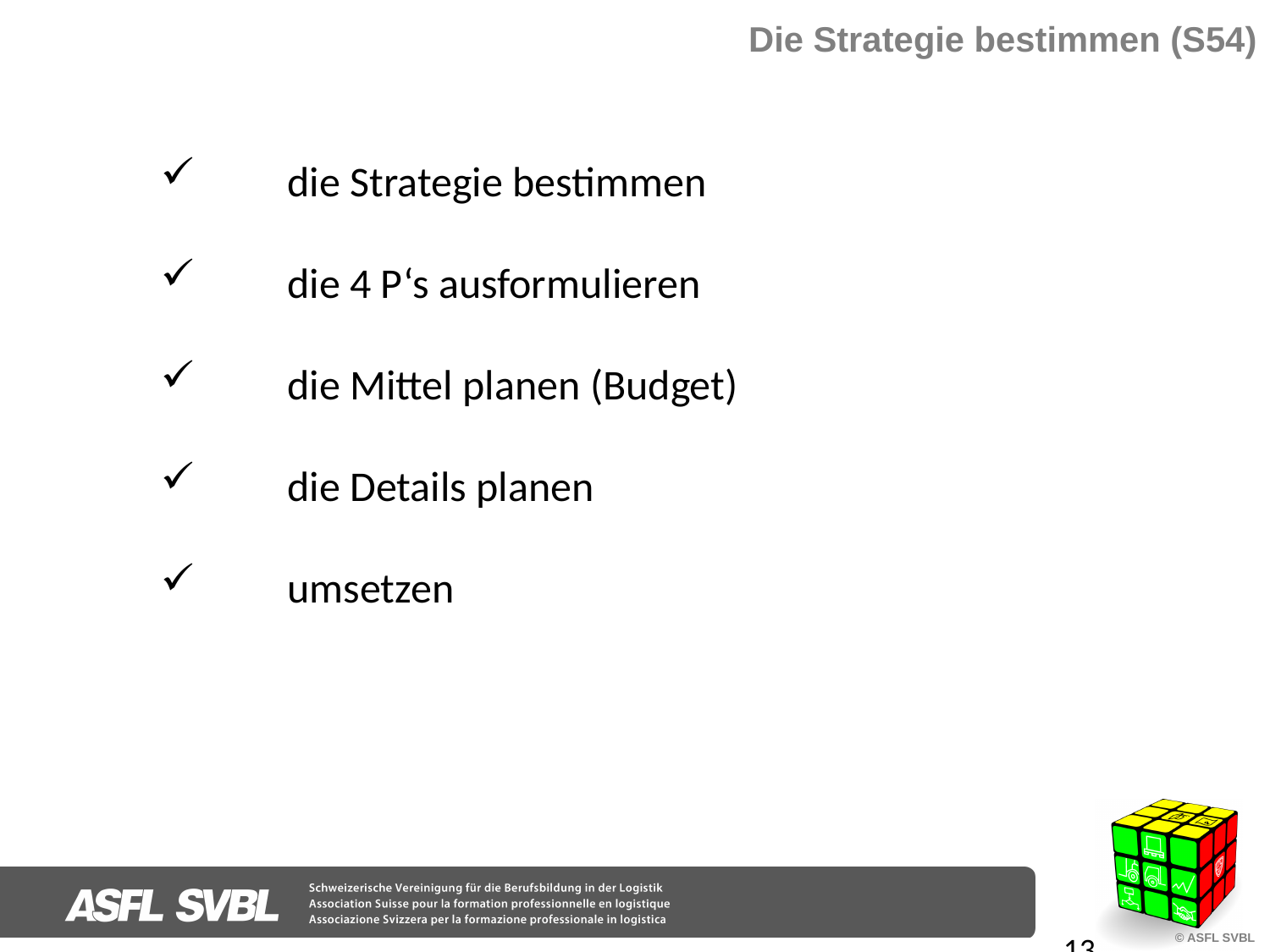

# Die Strategie bestimmen (S54)
 	die Strategie bestimmen

 	die 4 P‘s ausformulieren

 	die Mittel planen (Budget)

 	die Details planen

 	umsetzen
13